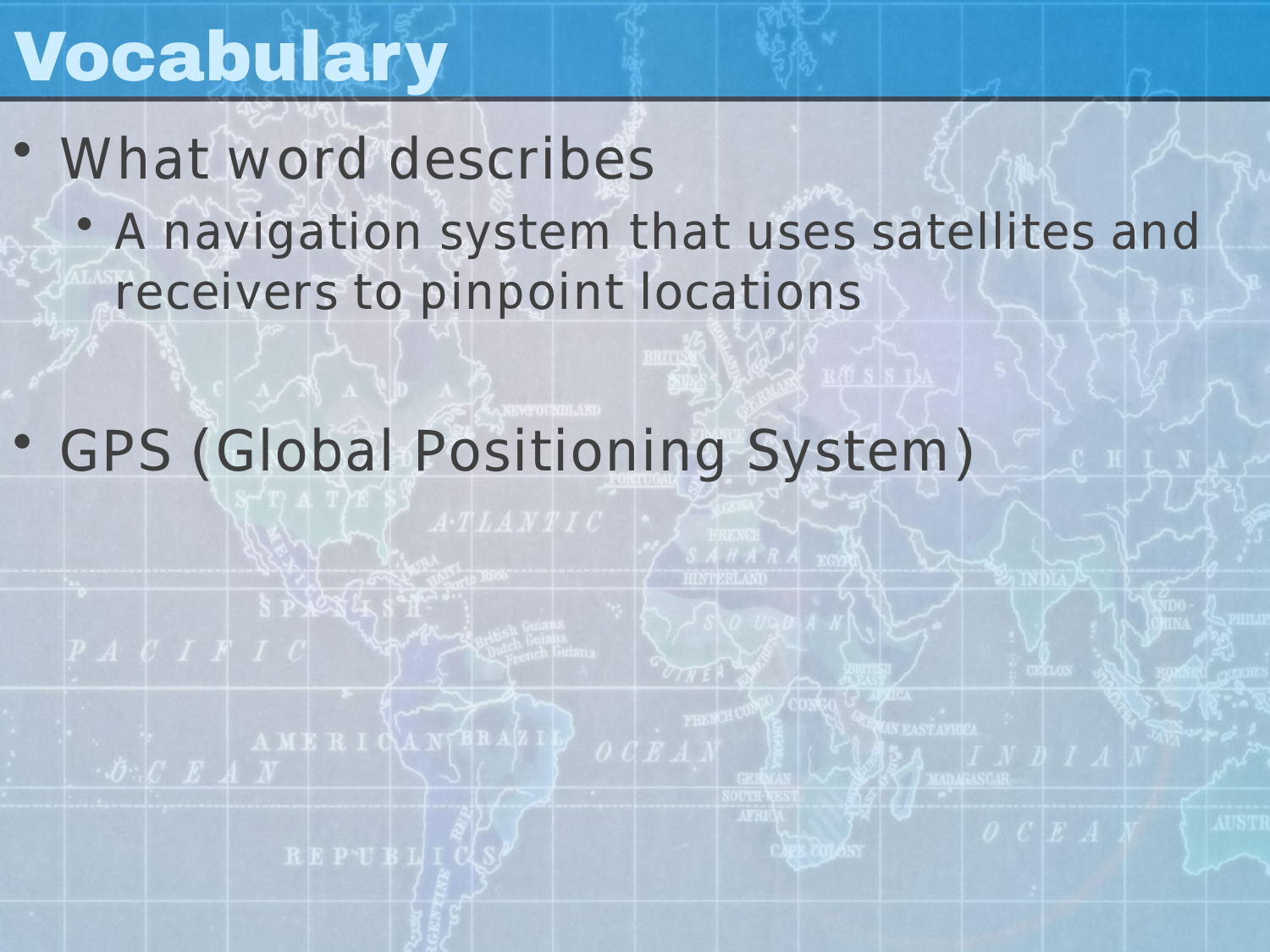

# Vocabulary
What word describes
A navigation system that uses satellites and receivers to pinpoint locations

GPS (Global Positioning System)